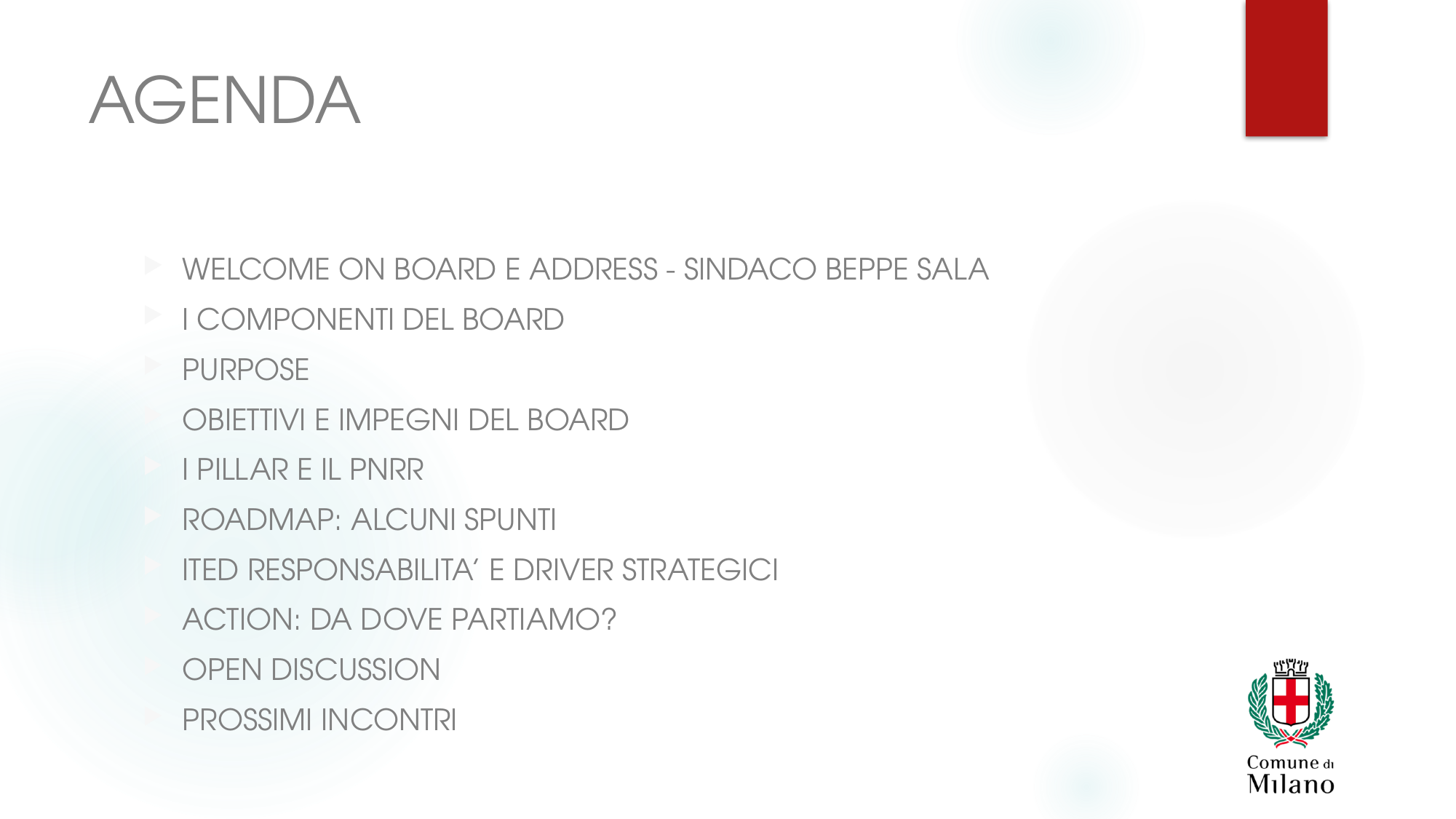

# AGENDA
WELCOME ON BOARD E ADDRESS - SINDACO BEPPE SALA
I COMPONENTI DEL BOARD
PURPOSE
OBIETTIVI E IMPEGNI DEL BOARD
I PILLAR E IL PNRR
ROADMAP: ALCUNI SPUNTI
ITED RESPONSABILITA’ E DRIVER STRATEGICI
ACTION: DA DOVE PARTIAMO?
OPEN DISCUSSION
PROSSIMI INCONTRI